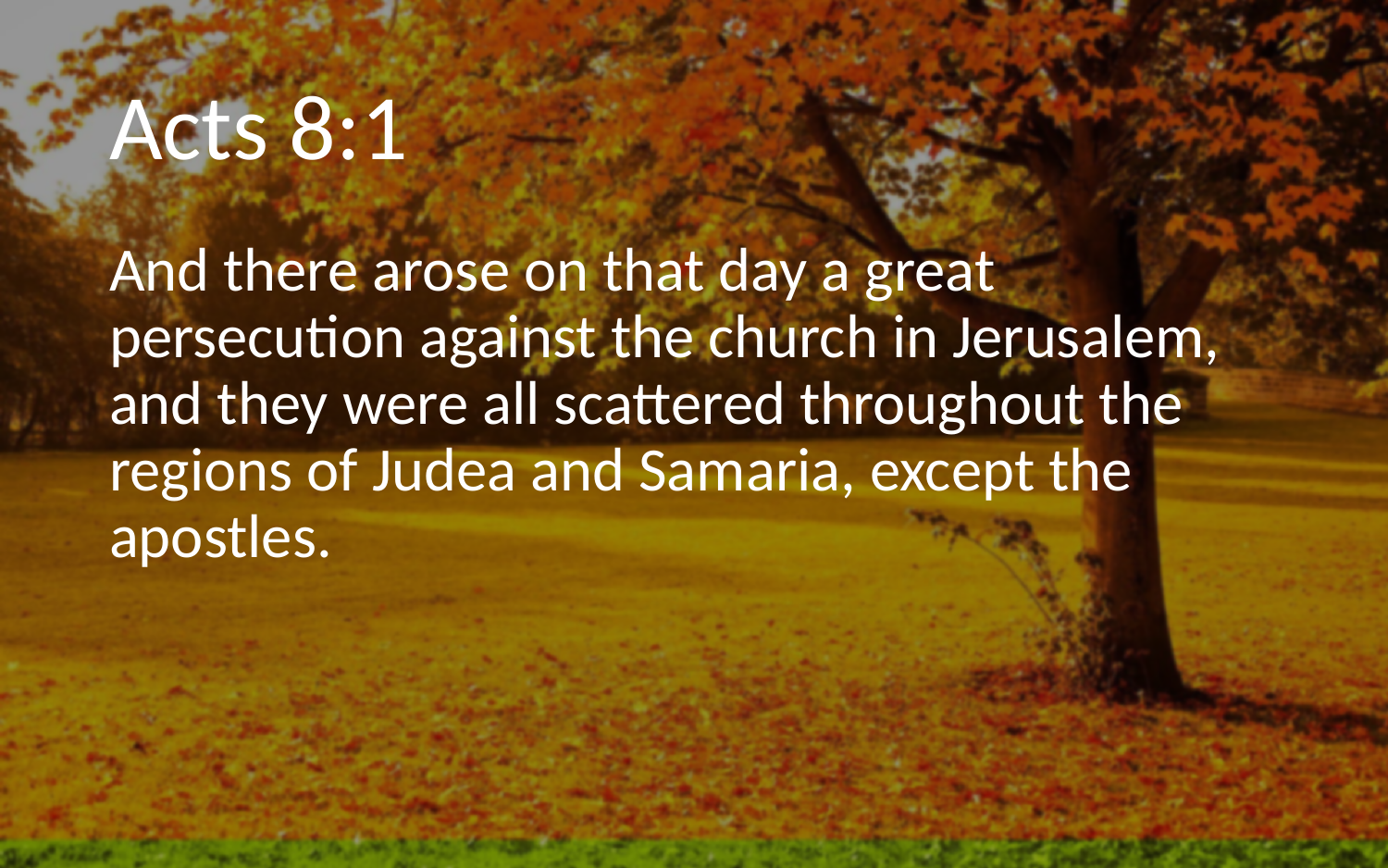

# Acts 8:1
And there arose on that day a great persecution against the church in Jerusalem, and they were all scattered throughout the regions of Judea and Samaria, except the apostles.